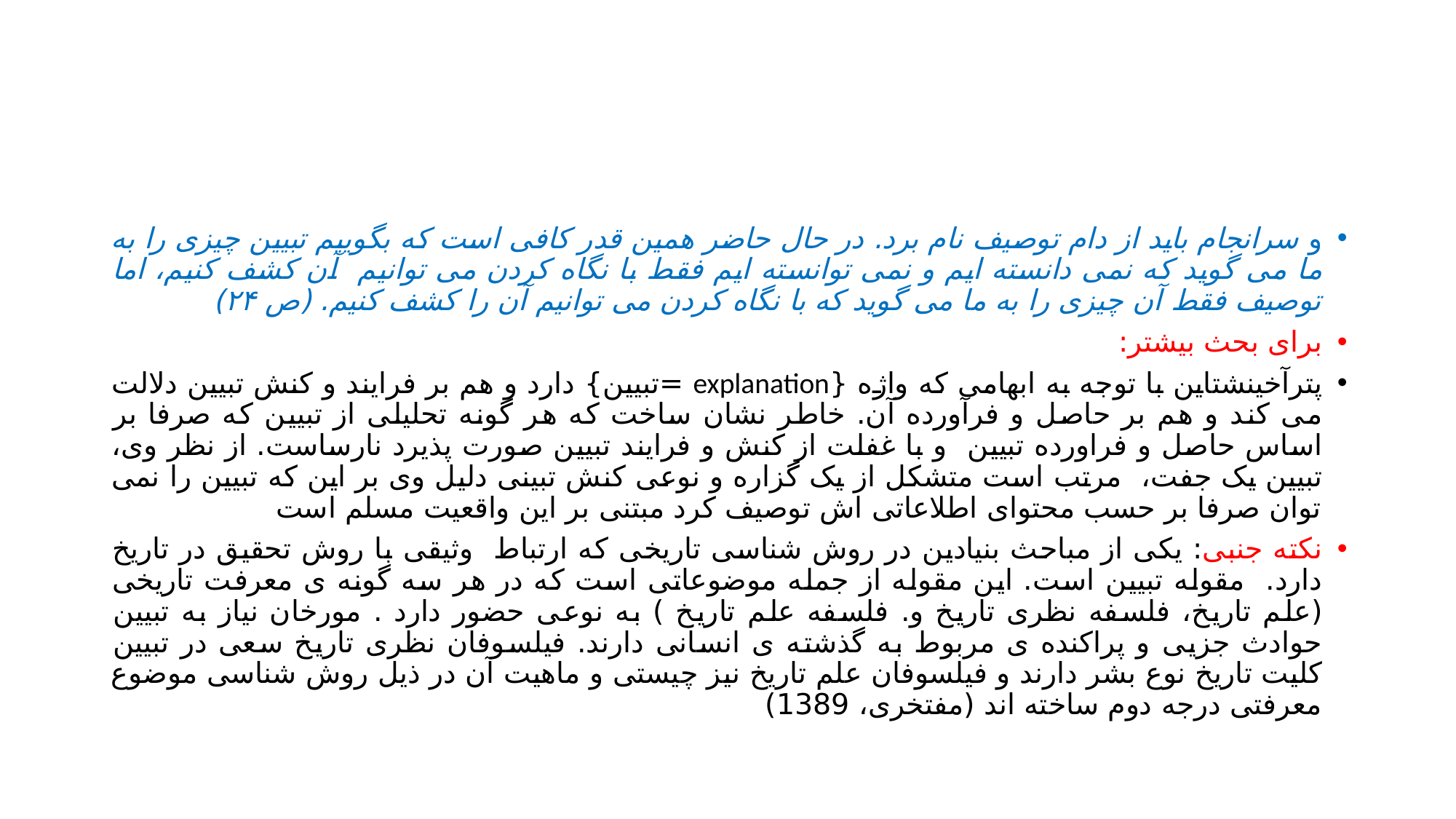

#
و سرانجام باید از دام توصیف نام برد. در حال حاضر همین قدر کافی است که بگوییم تبیین چیزی را به ما می گوید که نمی دانسته ایم و نمی توانسته ایم فقط با نگاه کردن می توانیم  آن کشف کنیم، اما توصیف فقط آن چیزی را به ما می گوید که با نگاه کردن می توانیم آن را کشف کنیم. (ص ۲۴)
برای بحث بیشتر:
پترآخینشتاین با توجه به ابهامی که واژه {explanation =تبیین} دارد و هم بر فرایند و کنش تبیین دلالت می کند و هم بر حاصل و فرآورده آن. خاطر نشان ساخت که هر گونه تحلیلی از تبیین که صرفا بر اساس حاصل و فراورده تبیین  و با غفلت از کنش و فرایند تبیین صورت پذیرد نارساست. از نظر وی، تبیین یک جفت،  مرتب است متشکل از یک گزاره و نوعی کنش تبینی دلیل وی بر این که تبیین را نمی توان صرفا بر حسب محتوای اطلاعاتی اش توصیف کرد مبتنی بر این واقعیت مسلم است
نکته جنبی: یکی از مباحث بنیادین در روش شناسی تاریخی که ارتباط  وثیقی با روش تحقیق در تاریخ دارد.  مقوله تبیین است. این مقوله از جمله موضوعاتی است که در هر سه گونه ی معرفت تاریخی (علم تاریخ، فلسفه نظری تاریخ و. فلسفه علم تاریخ ) به نوعی حضور دارد . مورخان نیاز به تبیین حوادث جزیی و پراکنده ی مربوط به گذشته ی انسانی دارند. فیلسوفان نظری تاریخ سعی در تبیین کلیت تاریخ نوع بشر دارند و فیلسوفان علم تاریخ نیز چیستی و ماهیت آن در ذیل روش شناسی موضوع معرفتی درجه دوم ساخته اند (مفتخری، 1389)